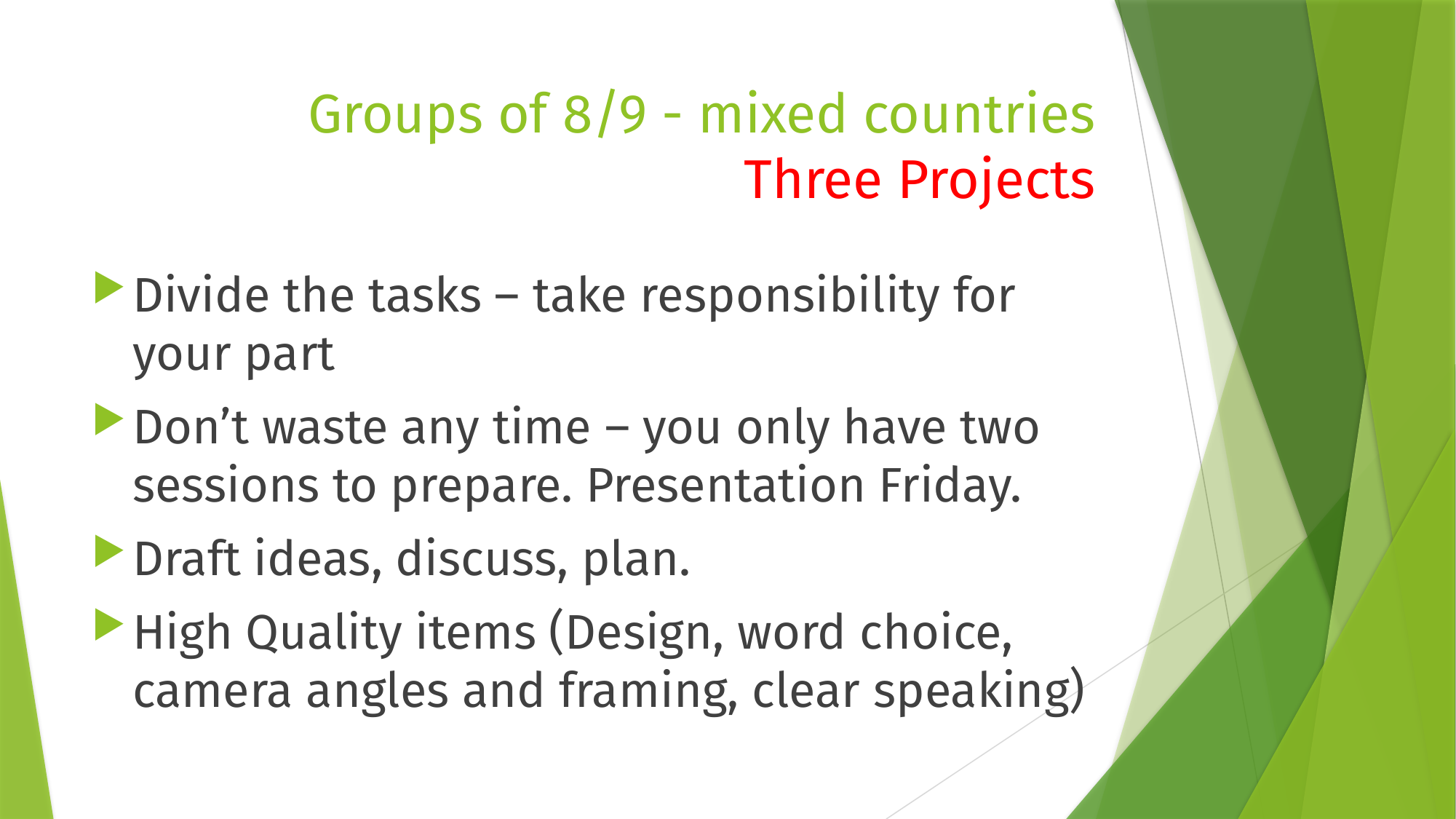

# Groups of 8/9 - mixed countries Three Projects
Divide the tasks – take responsibility for your part
Don’t waste any time – you only have two sessions to prepare. Presentation Friday.
Draft ideas, discuss, plan.
High Quality items (Design, word choice, camera angles and framing, clear speaking)